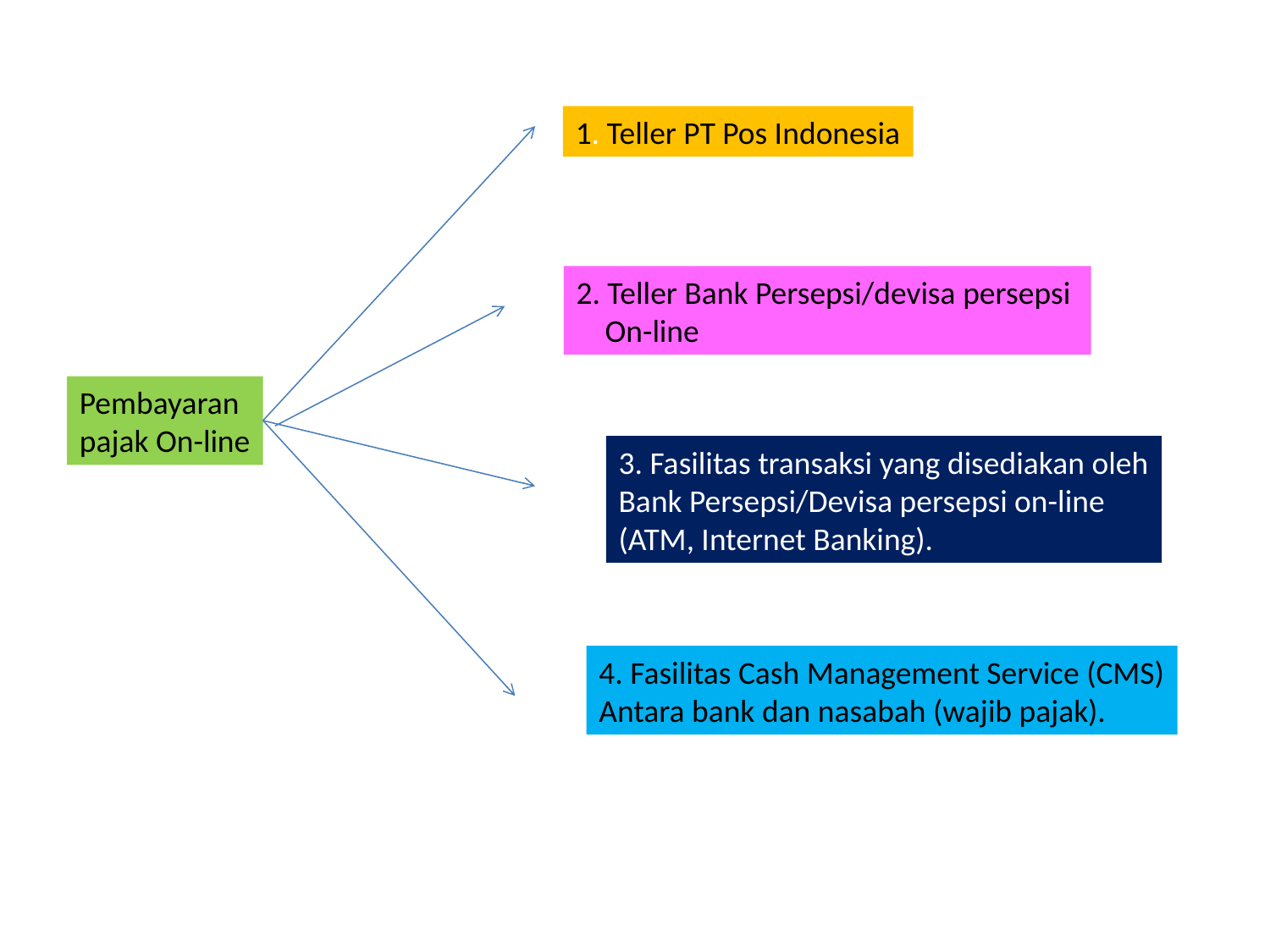

1. Teller PT Pos Indonesia
2. Teller Bank Persepsi/devisa persepsi
    On-line
Pembayaran
pajak On-line
3. Fasilitas transaksi yang disediakan oleh
Bank Persepsi/Devisa persepsi on-line
(ATM, Internet Banking).
4. Fasilitas Cash Management Service (CMS)
Antara bank dan nasabah (wajib pajak).